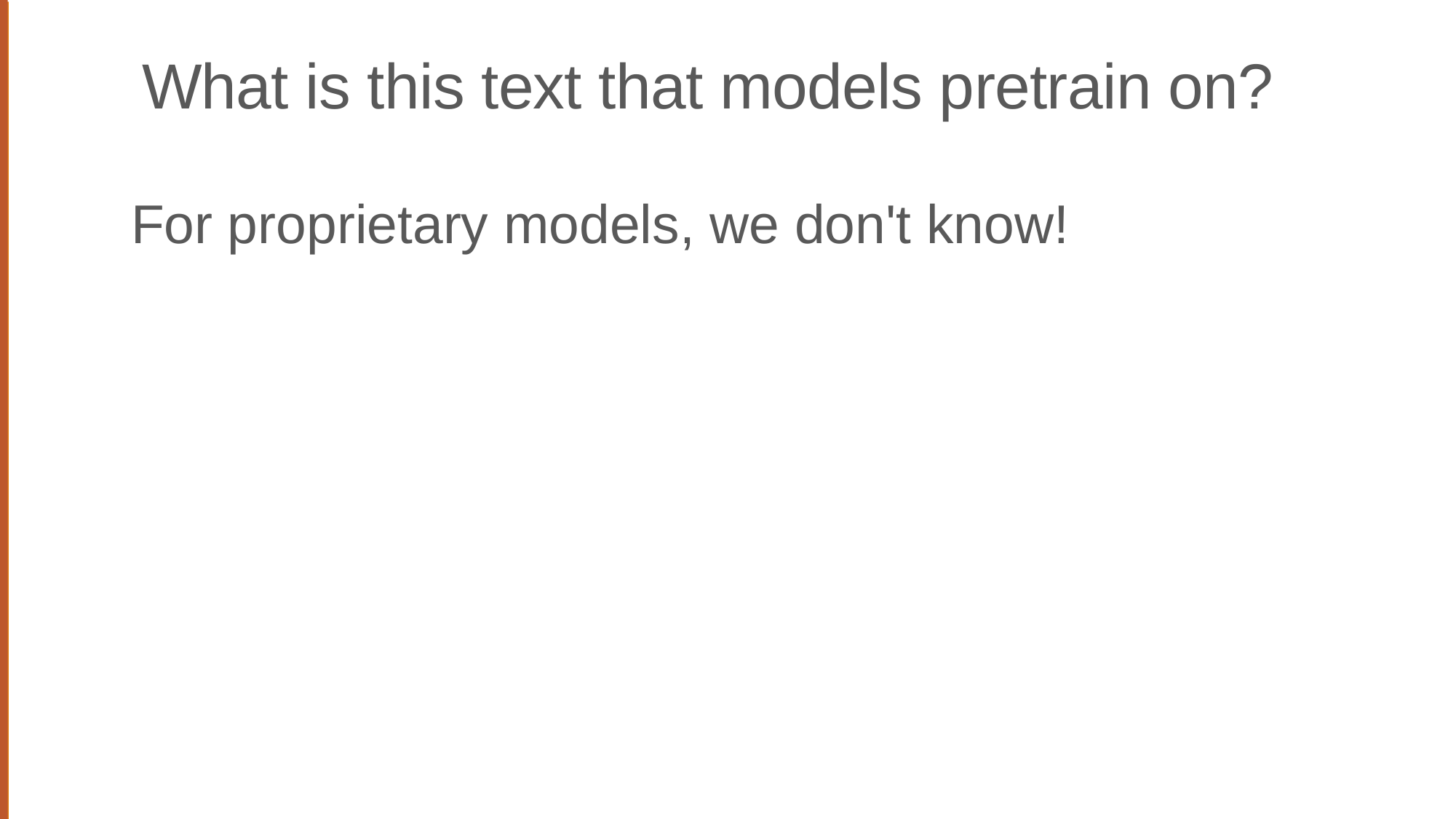

# What is this text that models pretrain on?
For proprietary models, we don't know!